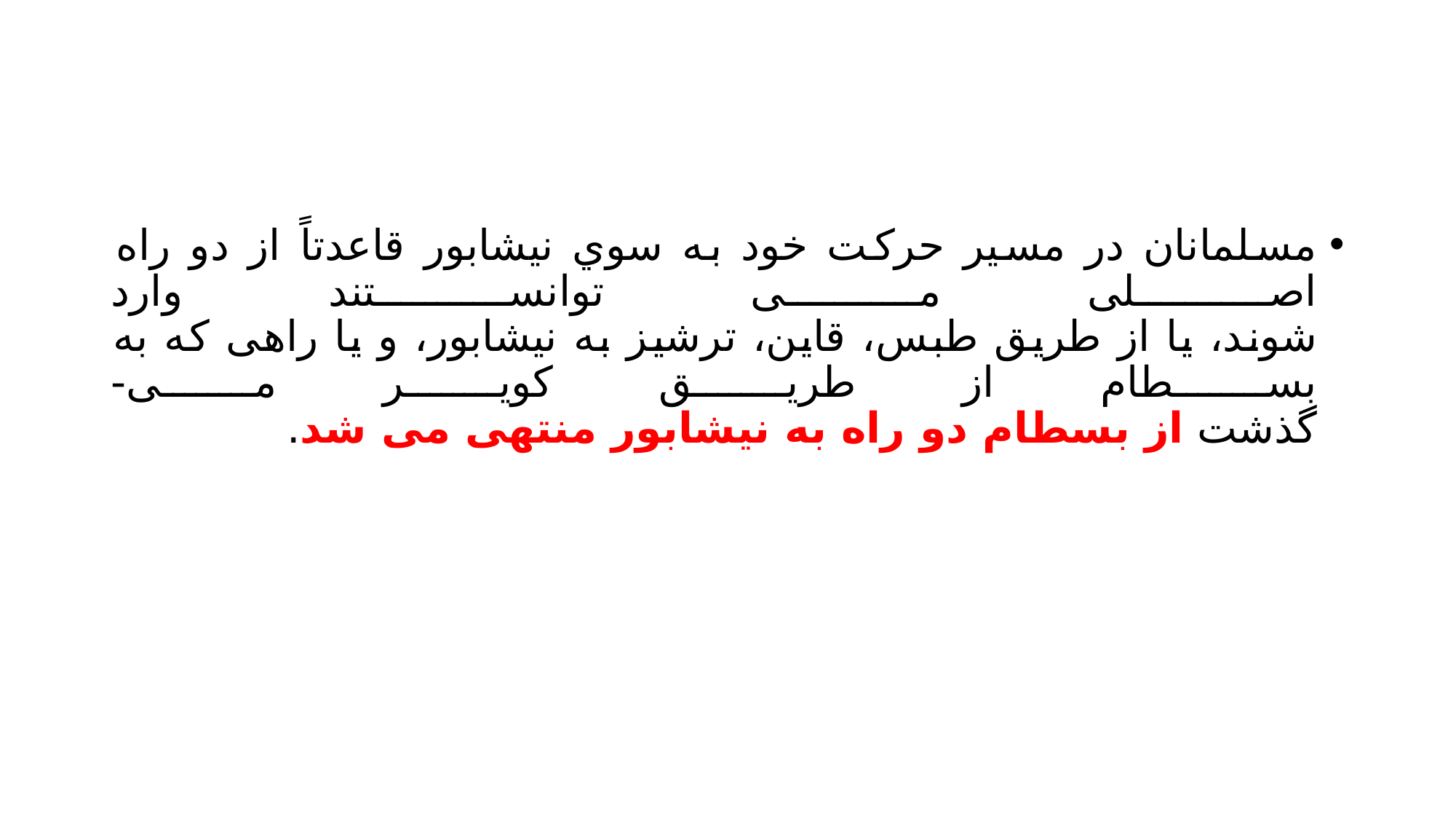

#
مسلمانان در مسیر حرکت خود به سوي نیشابور قاعدتاً از دو راه اصلی می توانستند وارد
شوند، یا از طریق طبس، قاین، ترشیز به نیشابور، و یا راهی که به بسطام از طریق کویر می-
گذشت از بسطام دو راه به نیشابور منتهی می شد.